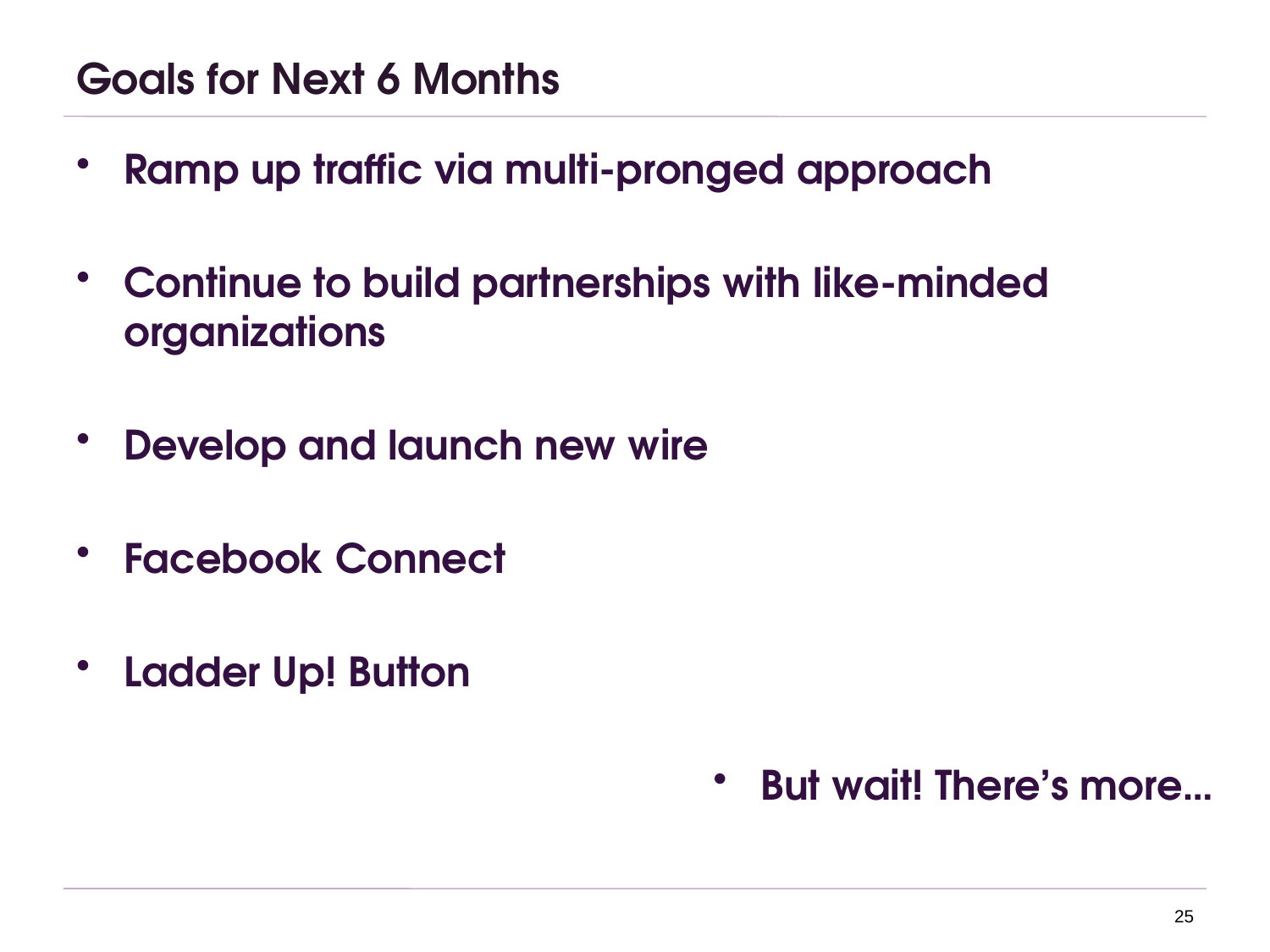

Goals for Next 6 Months
Ramp up traffic via multi-pronged approach

Continue to build partnerships with like-minded organizations

Develop and launch new wire

Facebook Connect

Ladder Up! Button

But wait! There’s more…
25